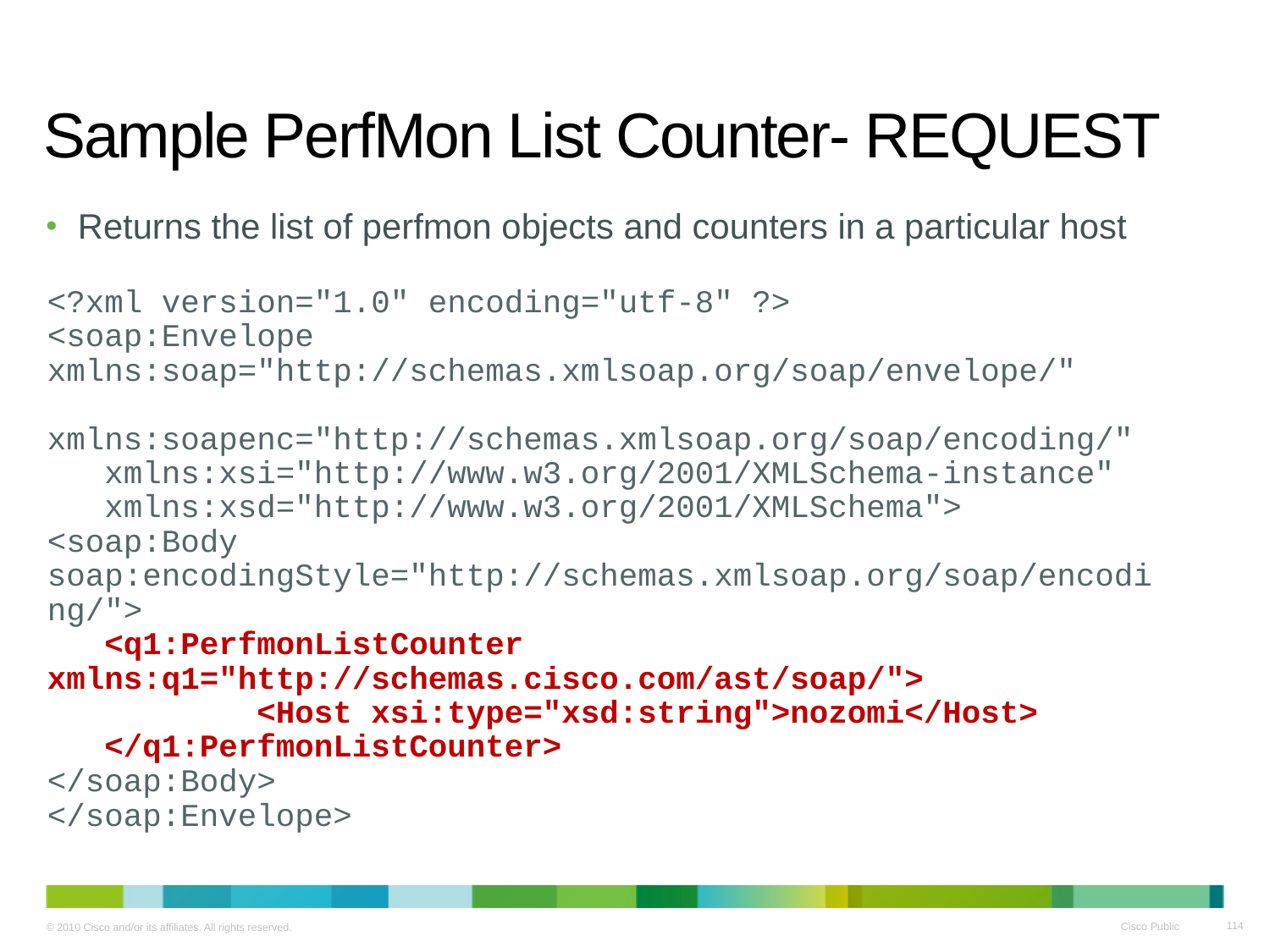

# Sample PerfMon List Counter- REQUEST
Returns the list of perfmon objects and counters in a particular host
<?xml version="1.0" encoding="utf-8" ?>
<soap:Envelope xmlns:soap="http://schemas.xmlsoap.org/soap/envelope/"
   xmlns:soapenc="http://schemas.xmlsoap.org/soap/encoding/"
   xmlns:xsi="http://www.w3.org/2001/XMLSchema-instance"
   xmlns:xsd="http://www.w3.org/2001/XMLSchema">
<soap:Body soap:encodingStyle="http://schemas.xmlsoap.org/soap/encoding/">
   <q1:PerfmonListCounter                   	xmlns:q1="http://schemas.cisco.com/ast/soap/">
           <Host xsi:type="xsd:string">nozomi</Host>
   </q1:PerfmonListCounter>
</soap:Body>
</soap:Envelope>